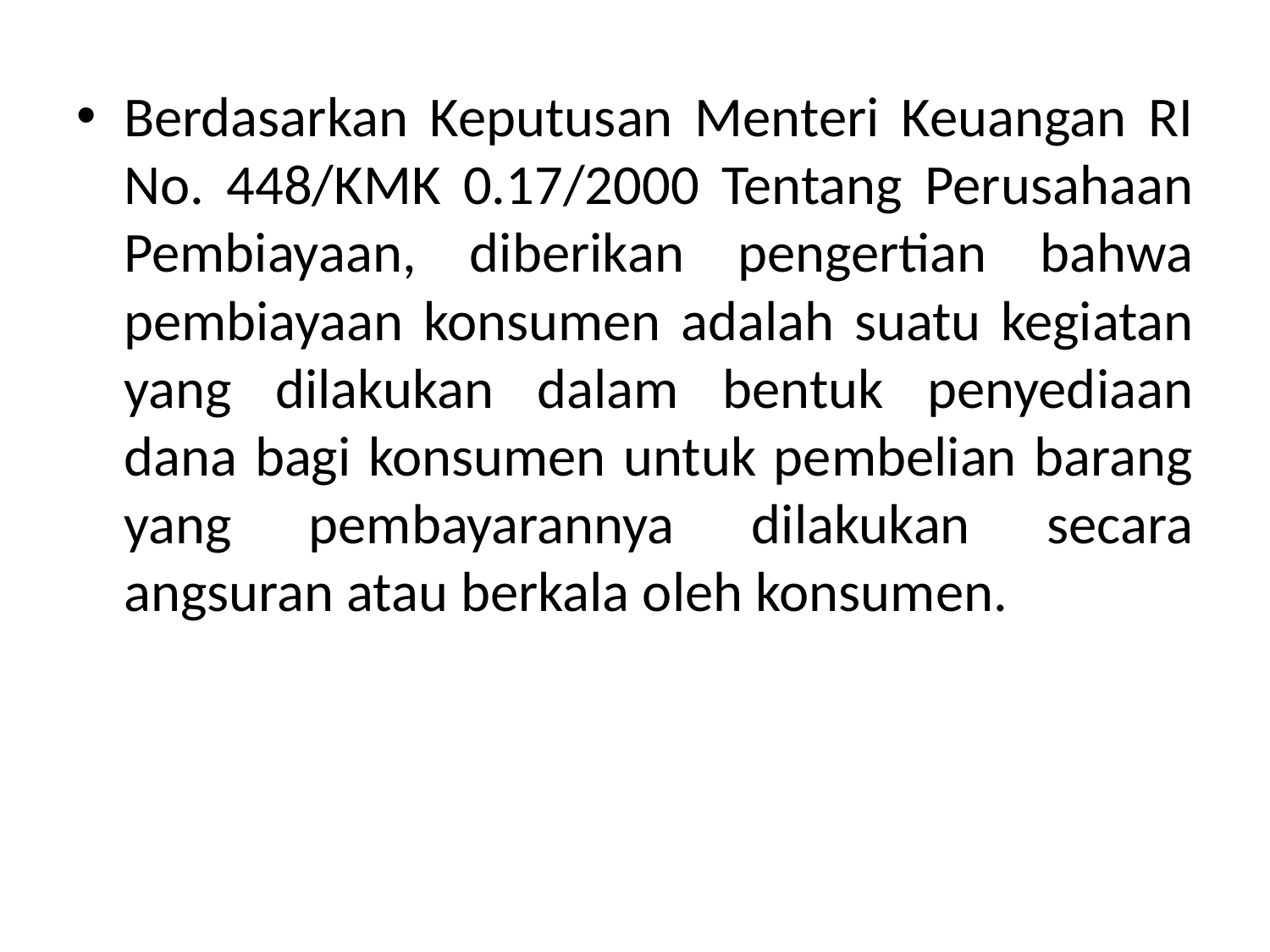

Berdasarkan Keputusan Menteri Keuangan RI No. 448/KMK 0.17/2000 Tentang Perusahaan Pembiayaan, diberikan pengertian bahwa pembiayaan konsumen adalah suatu kegiatan yang dilakukan dalam bentuk penyediaan dana bagi konsumen untuk pembelian barang yang pembayarannya dilakukan secara angsuran atau berkala oleh konsumen.